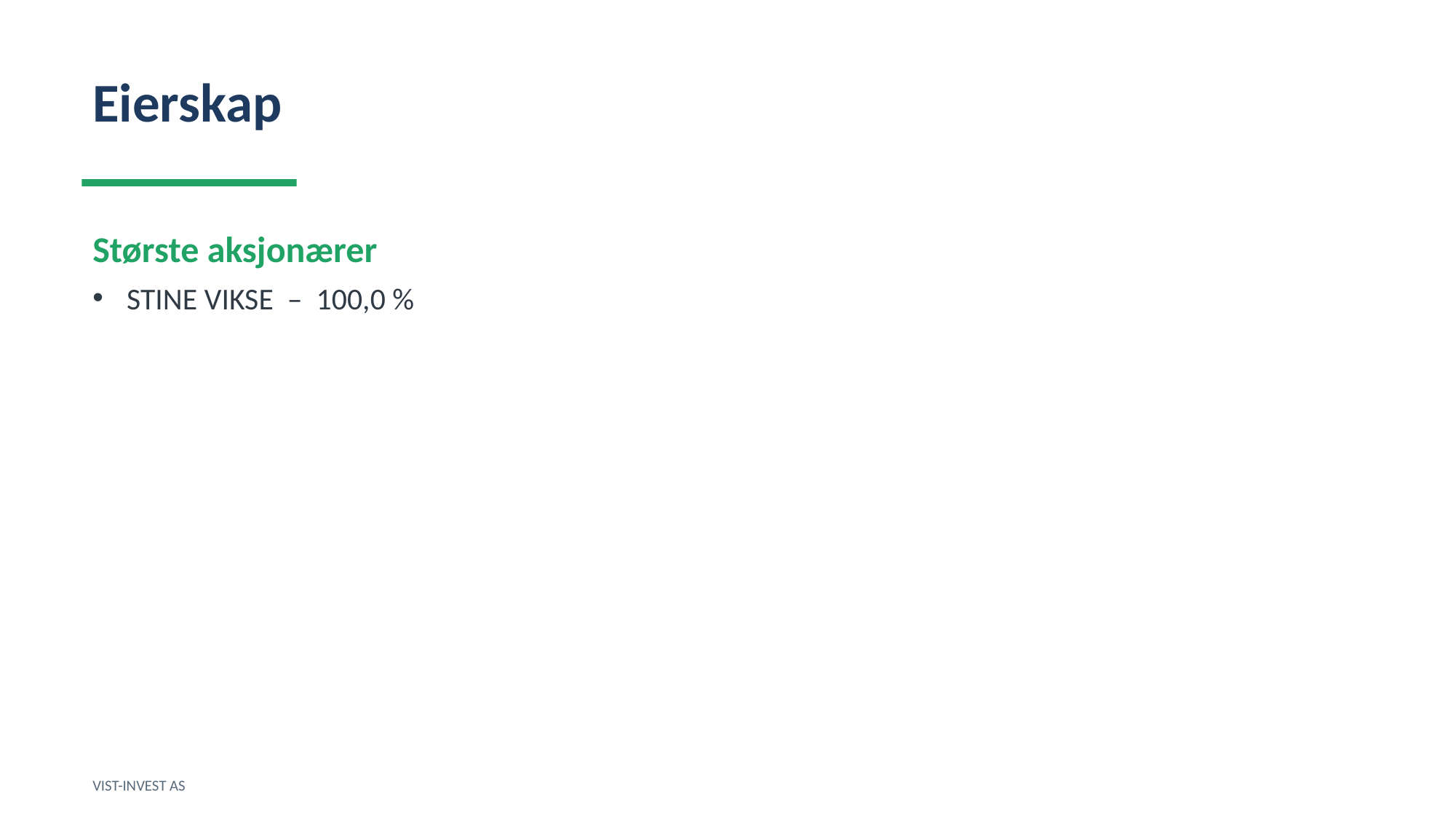

Eierskap

Største aksjonærer
STINE VIKSE  –  100,0 %
VIST-INVEST AS